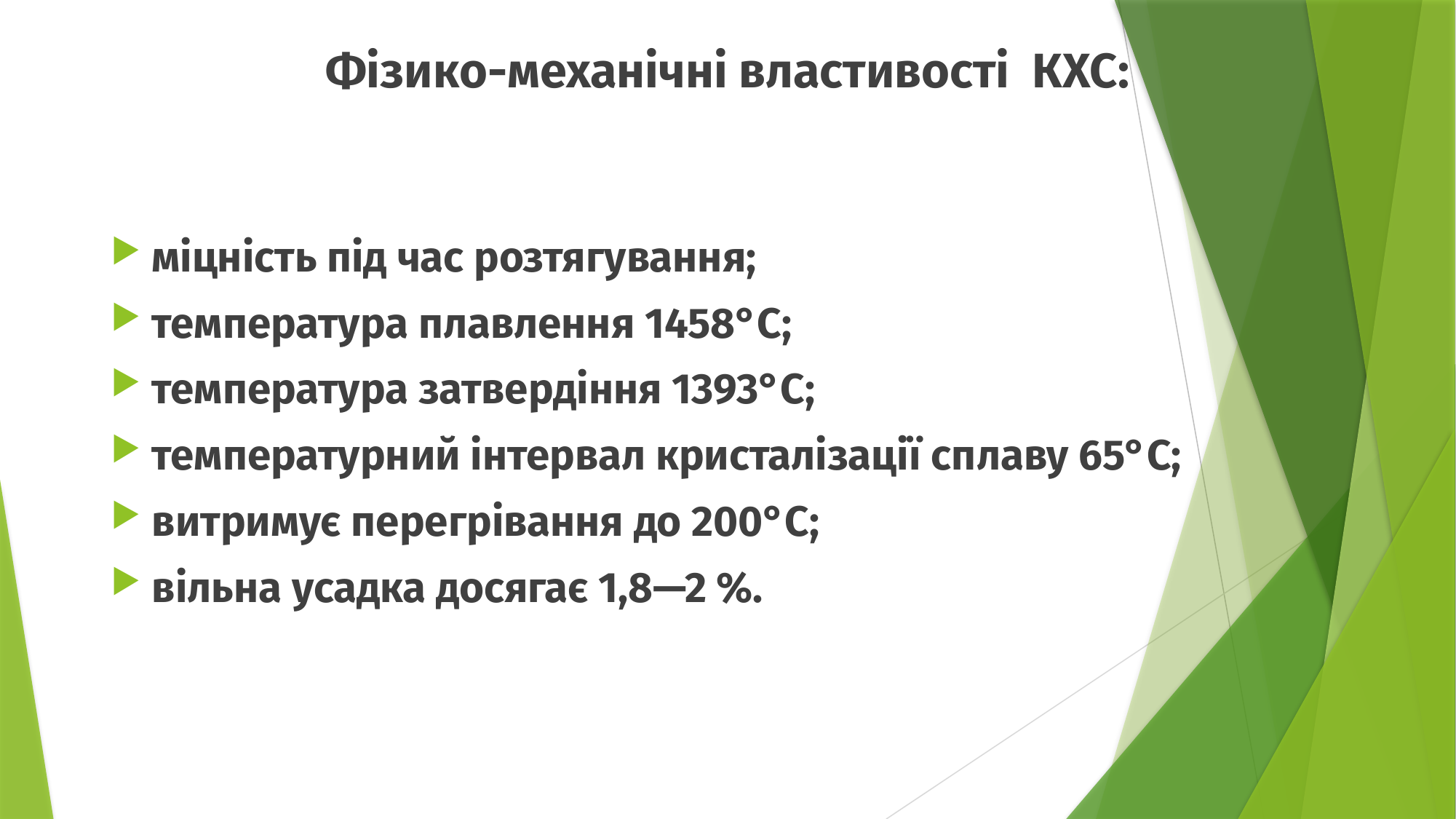

Фізико-механічні властивості  КХС:

міцність під час розтягування;
температура плавлення 1458°С;
температура затвердіння 1393°С;
температурний інтервал кристалізації сплаву 65°С;
витримує перегрівання до 200°С;
вільна усадка досягає 1,8—2 %.